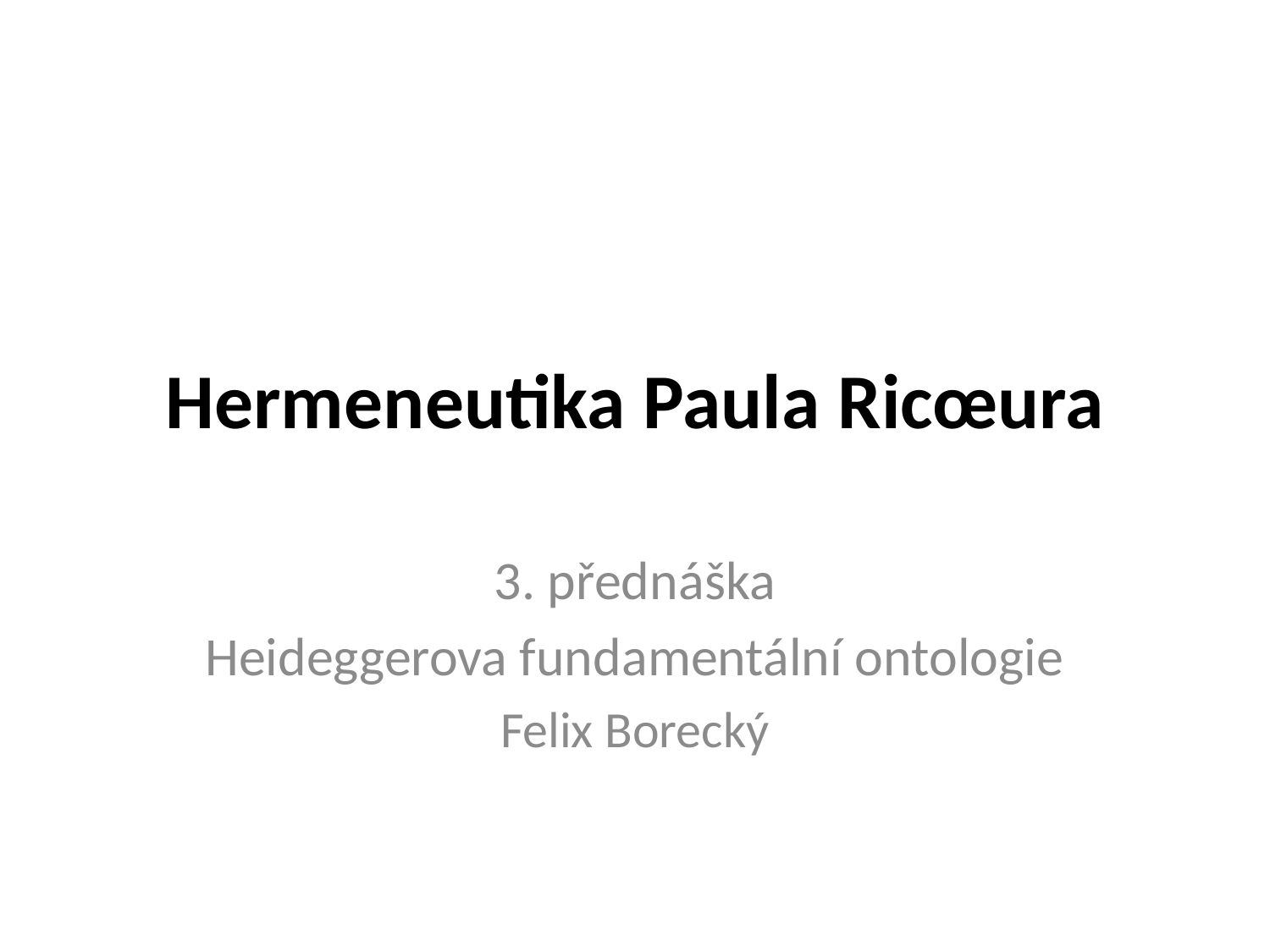

# Hermeneutika Paula Ricœura
3. přednáška
Heideggerova fundamentální ontologie
Felix Borecký